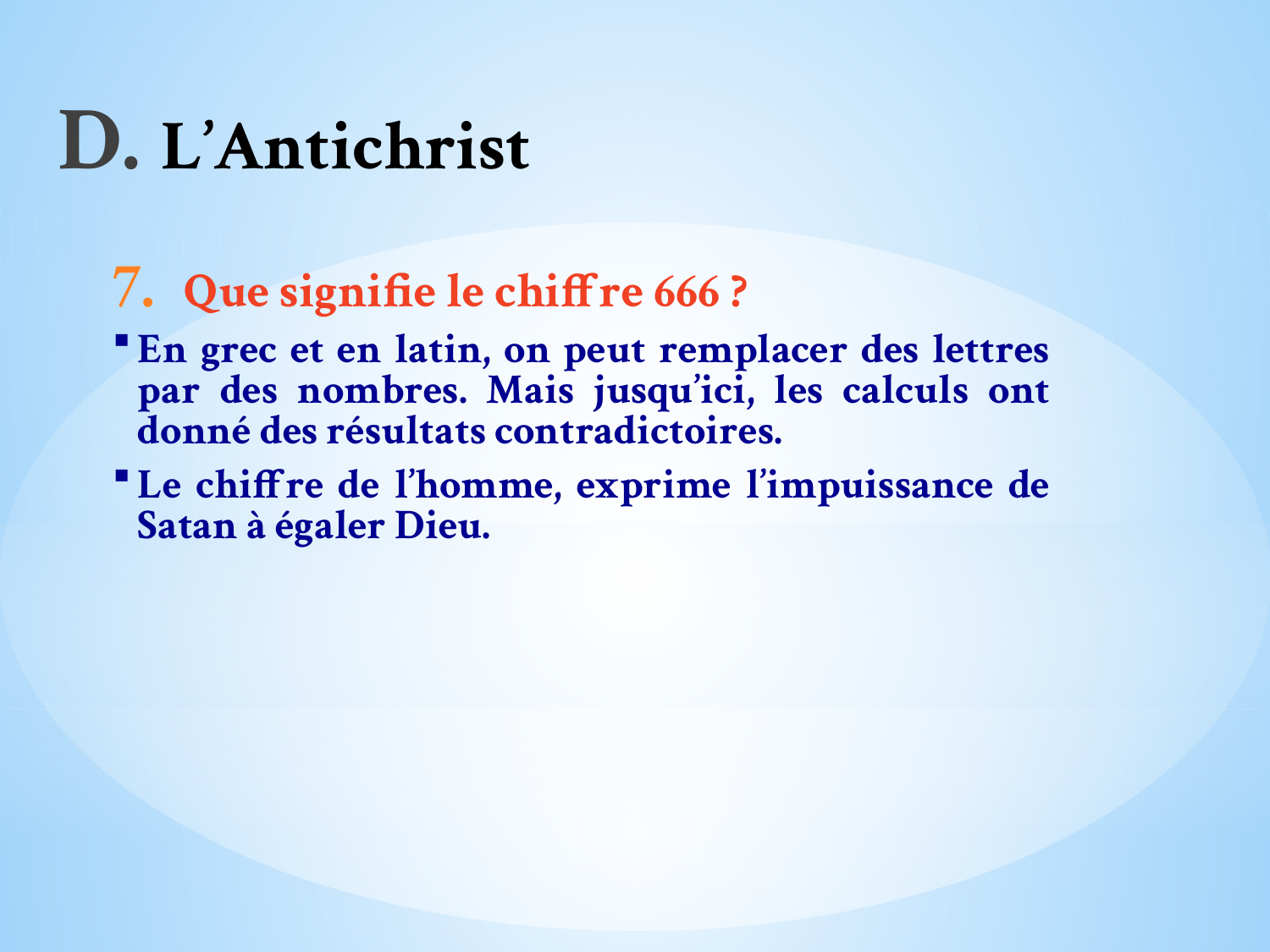

# L’Antichrist
Que signifie le chiffre 666 ?
En grec et en latin, on peut remplacer des lettres par des nombres. Mais jusqu’ici, les calculs ont donné des résultats contradictoires.
Le chiffre de l’homme, exprime l’impuissance de Satan à égaler Dieu.